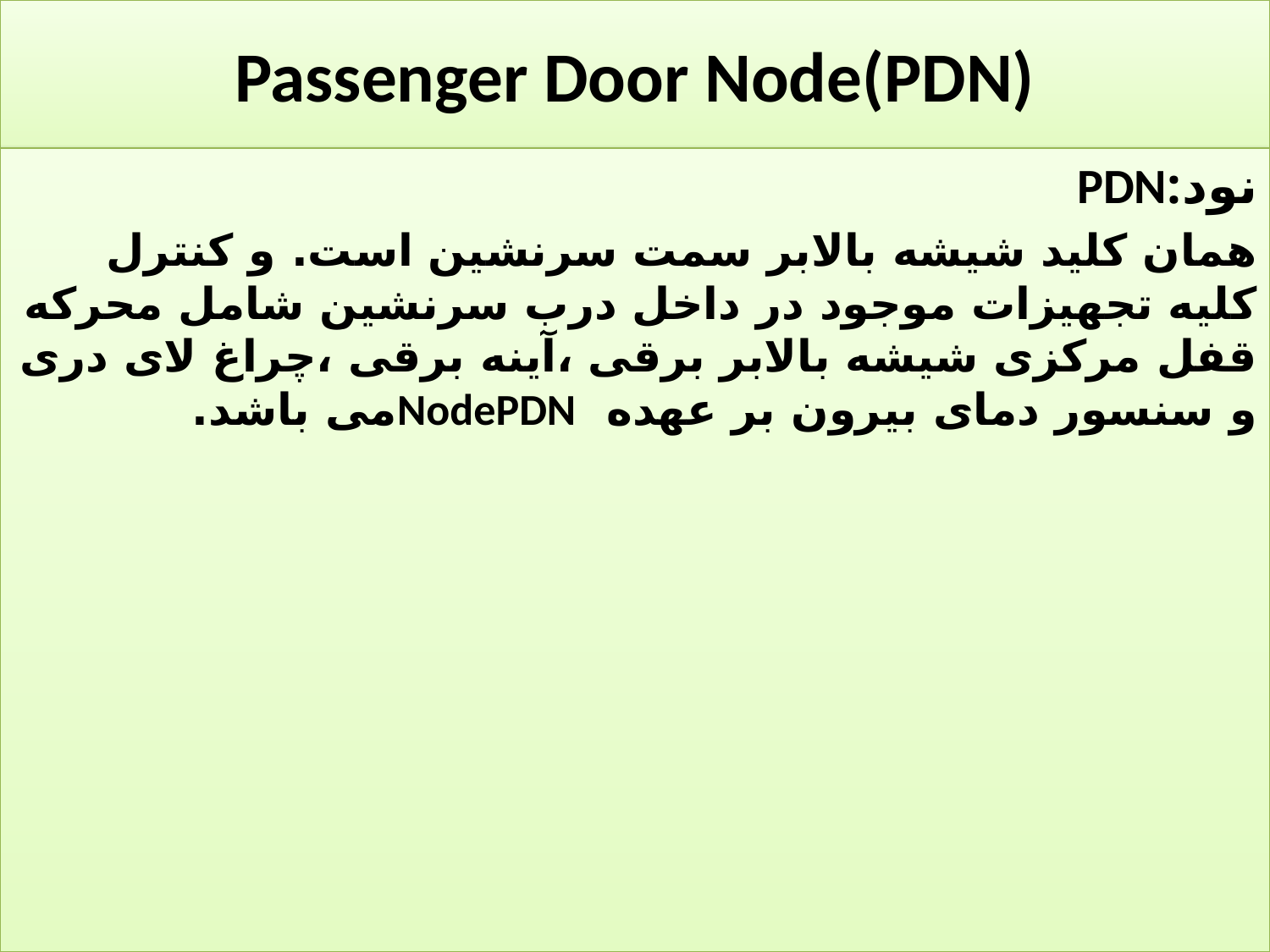

# Passenger Door Node(PDN)
نود:PDN
همان کلید شیشه بالابر سمت سرنشین است. و کنترل کلیه تجهیزات موجود در داخل درب سرنشین شامل محرکه قفل مرکزی شیشه بالابر برقی ،آینه برقی ،چراغ لای دری و سنسور دمای بیرون بر عهده  NodePDNمی باشد.
61